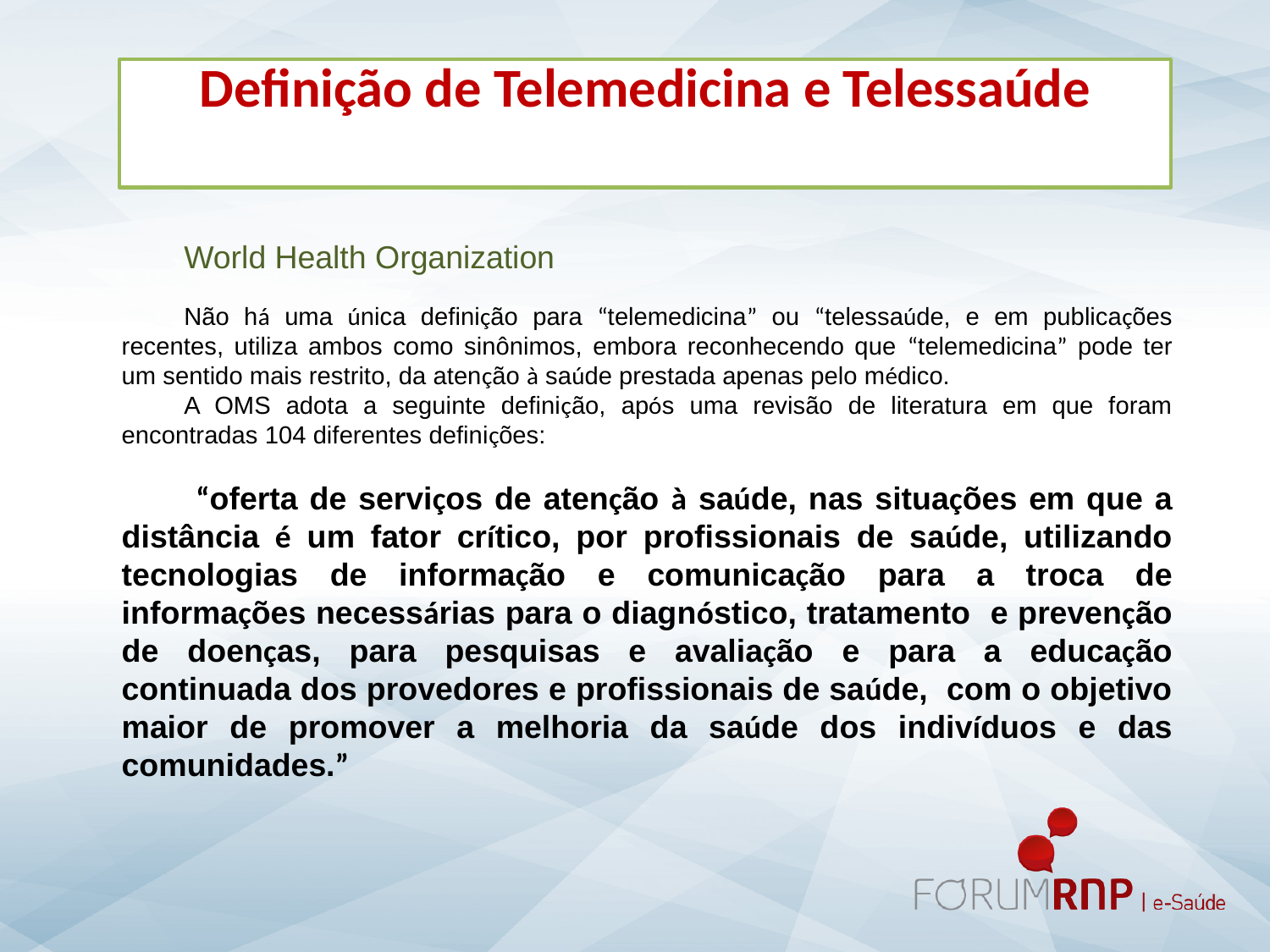

# Definição de Telemedicina e Telessaúde
World Health Organization

Não há uma única definição para “telemedicina” ou “telessaúde, e em publicações recentes, utiliza ambos como sinônimos, embora reconhecendo que “telemedicina” pode ter um sentido mais restrito, da atenção à saúde prestada apenas pelo médico.
A OMS adota a seguinte definição, após uma revisão de literatura em que foram encontradas 104 diferentes definições:

 “oferta de serviços de atenção à saúde, nas situações em que a distância é um fator crítico, por profissionais de saúde, utilizando tecnologias de informação e comunicação para a troca de informações necessárias para o diagnóstico, tratamento  e prevenção de doenças, para pesquisas e avaliação e para a educação continuada dos provedores e profissionais de saúde,  com o objetivo maior de promover a melhoria da saúde dos indivíduos e das comunidades.”